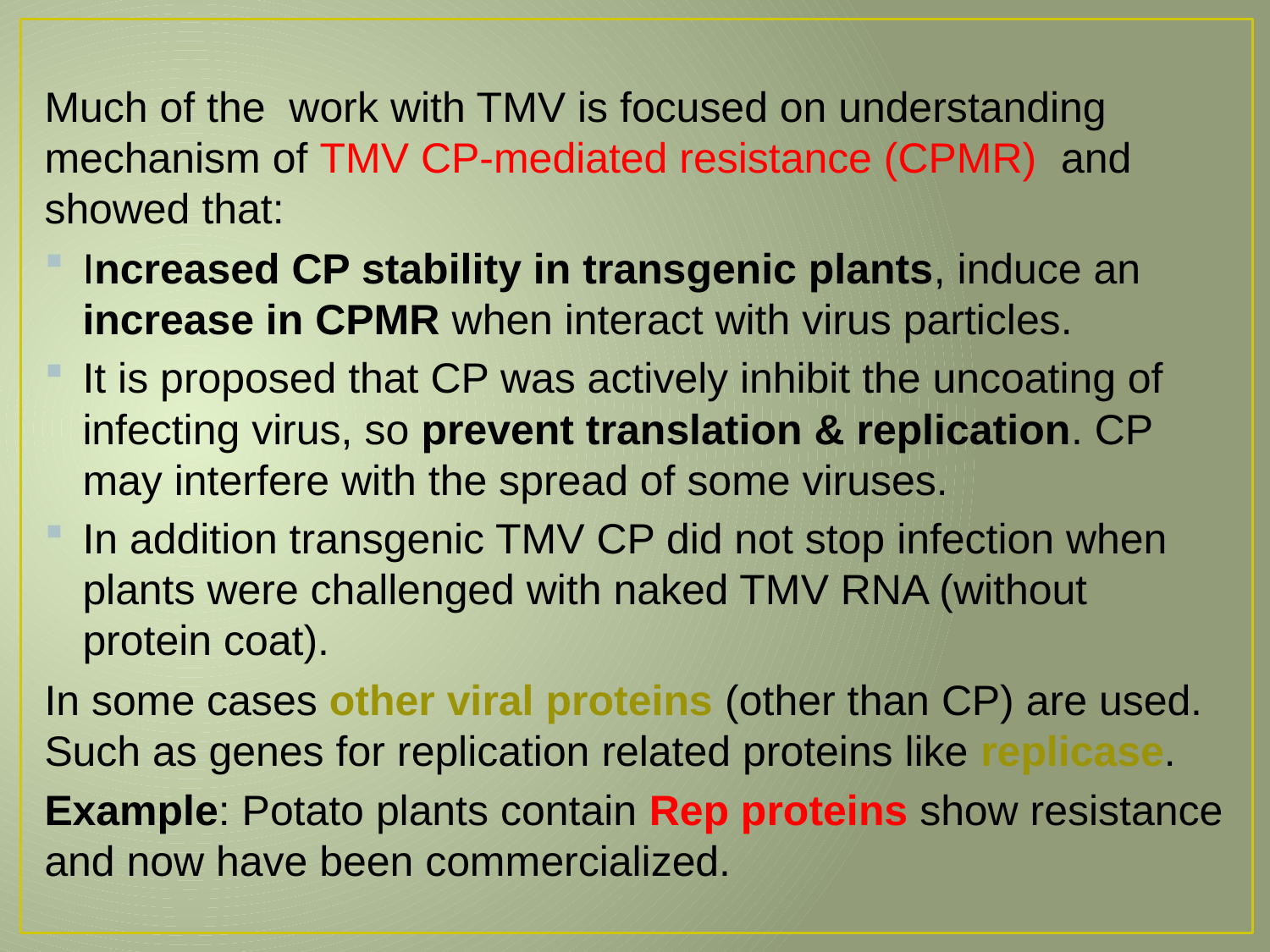

Much of the  work with TMV is focused on understanding mechanism of TMV CP-mediated resistance (CPMR)  and showed that:
Increased CP stability in transgenic plants, induce an increase in CPMR when interact with virus particles.
It is proposed that CP was actively inhibit the uncoating of infecting virus, so prevent translation & replication. CP may interfere with the spread of some viruses.
In addition transgenic TMV CP did not stop infection when plants were challenged with naked TMV RNA (without protein coat).
In some cases other viral proteins (other than CP) are used.  Such as genes for replication related proteins like replicase.
Example: Potato plants contain Rep proteins show resistance and now have been commercialized.